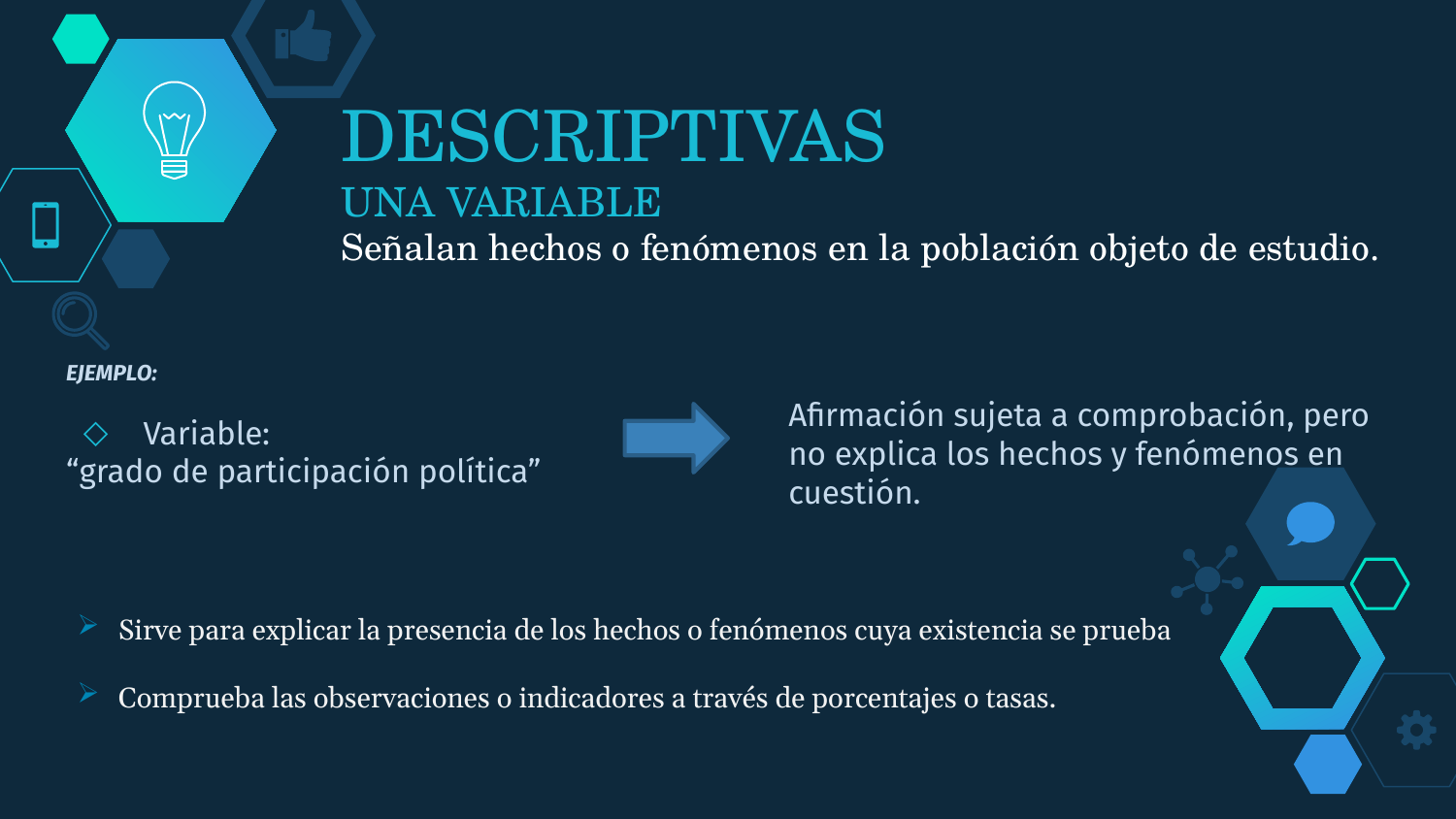

# DESCRIPTIVAS UNA VARIABLE Señalan hechos o fenómenos en la población objeto de estudio.

EJEMPLO:

 Variable:
“grado de participación política”

Afirmación sujeta a comprobación, pero no explica los hechos y fenómenos en cuestión.

 Sirve para explicar la presencia de los hechos o fenómenos cuya existencia se prueba

 Comprueba las observaciones o indicadores a través de porcentajes o tasas.